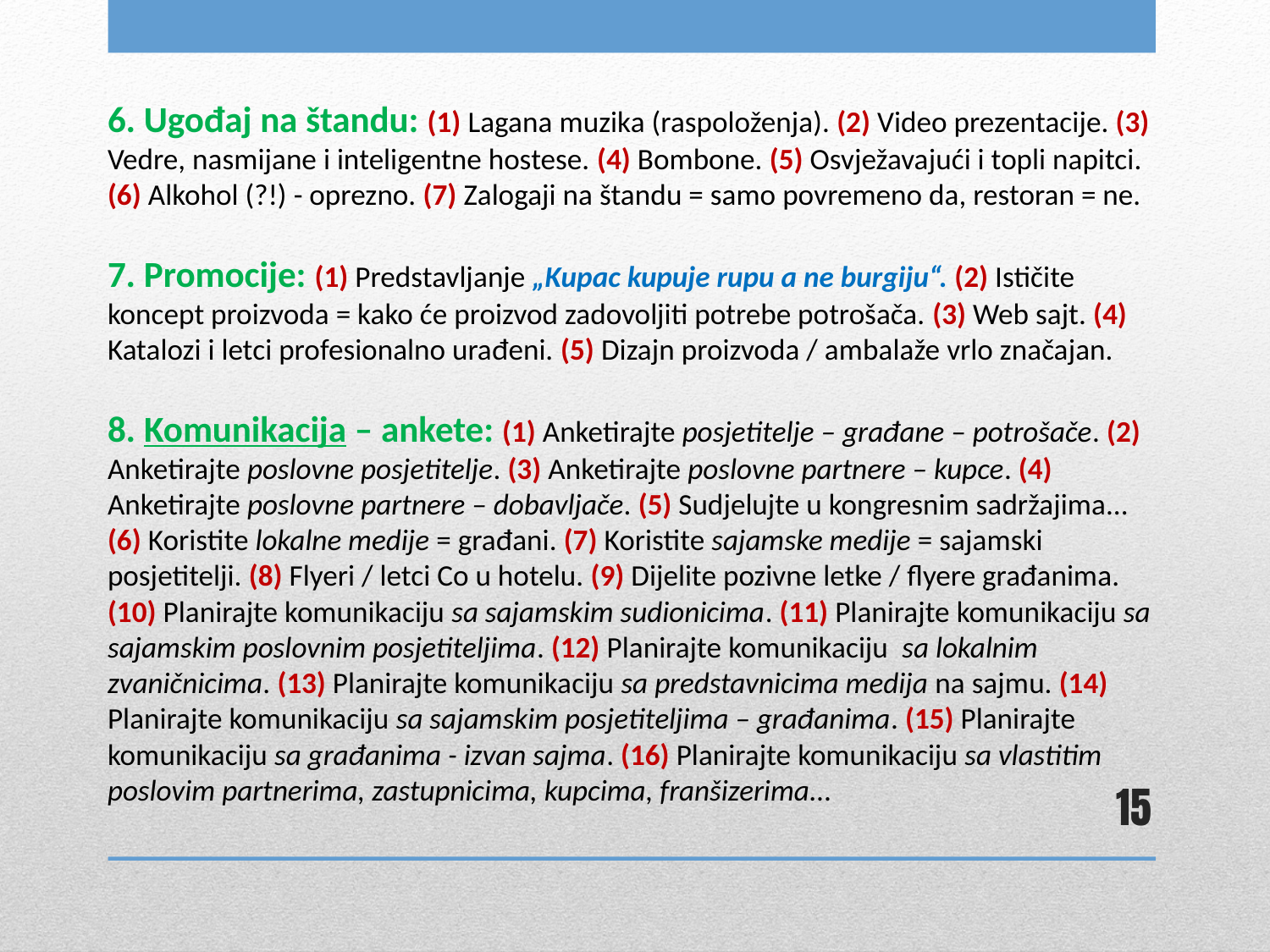

# 6. Ugođaj na štandu: (1) Lagana muzika (raspoloženja). (2) Video prezentacije. (3) Vedre, nasmijane i inteligentne hostese. (4) Bombone. (5) Osvježavajući i topli napitci. (6) Alkohol (?!) - oprezno. (7) Zalogaji na štandu = samo povremeno da, restoran = ne. 7. Promocije: (1) Predstavljanje „Kupac kupuje rupu a ne burgiju“. (2) Ističite koncept proizvoda = kako će proizvod zadovoljiti potrebe potrošača. (3) Web sajt. (4) Katalozi i letci profesionalno urađeni. (5) Dizajn proizvoda / ambalaže vrlo značajan. 8. Komunikacija – ankete: (1) Anketirajte posjetitelje – građane – potrošače. (2) Anketirajte poslovne posjetitelje. (3) Anketirajte poslovne partnere – kupce. (4) Anketirajte poslovne partnere – dobavljače. (5) Sudjelujte u kongresnim sadržajima... (6) Koristite lokalne medije = građani. (7) Koristite sajamske medije = sajamski posjetitelji. (8) Flyeri / letci Co u hotelu. (9) Dijelite pozivne letke / flyere građanima. (10) Planirajte komunikaciju sa sajamskim sudionicima. (11) Planirajte komunikaciju sa sajamskim poslovnim posjetiteljima. (12) Planirajte komunikaciju  sa lokalnim zvaničnicima. (13) Planirajte komunikaciju sa predstavnicima medija na sajmu. (14) Planirajte komunikaciju sa sajamskim posjetiteljima – građanima. (15) Planirajte komunikaciju sa građanima - izvan sajma. (16) Planirajte komunikaciju sa vlastitim poslovim partnerima, zastupnicima, kupcima, franšizerima...
15